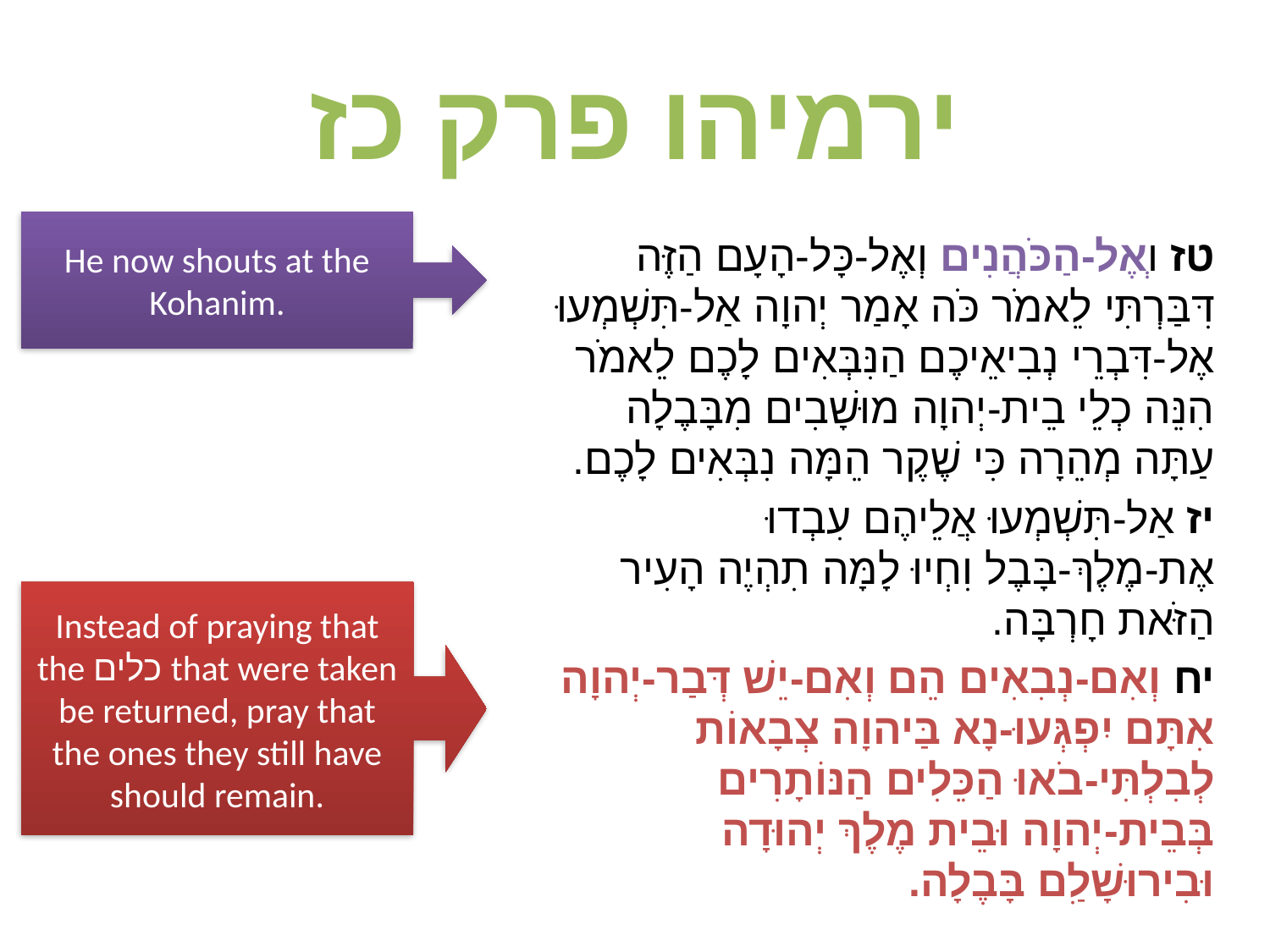

# ירמיהו פרק כז
He now shouts at the Kohanim.
טז וְאֶל-הַכֹּהֲנִים וְאֶל-כָּל-הָעָם הַזֶּה דִּבַּרְתִּי לֵאמֹר כֹּה אָמַר יְהוָה אַל-תִּשְׁמְעוּ אֶל-דִּבְרֵי נְבִיאֵיכֶם הַנִּבְּאִים לָכֶם לֵאמֹר הִנֵּה כְלֵי בֵית-יְהוָה מוּשָׁבִים מִבָּבֶלָה עַתָּה מְהֵרָה כִּי שֶׁקֶר הֵמָּה נִבְּאִים לָכֶם.
יז אַל-תִּשְׁמְעוּ אֲלֵיהֶם עִבְדוּ אֶת-מֶלֶךְ-בָּבֶל וִחְיוּ לָמָּה תִהְיֶה הָעִיר הַזֹּאת חָרְבָּה.
יח וְאִם-נְבִאִים הֵם וְאִם-יֵשׁ דְּבַר-יְהוָה אִתָּם יִפְגְּעוּ-נָא בַּיהוָה צְבָאוֹת לְבִלְתִּי-בֹאוּ הַכֵּלִים הַנּוֹתָרִים בְּבֵית-יְהוָה וּבֵית מֶלֶךְ יְהוּדָה וּבִירוּשָׁלִַם בָּבֶלָה.
Instead of praying that the כלים that were taken be returned, pray that the ones they still have should remain.